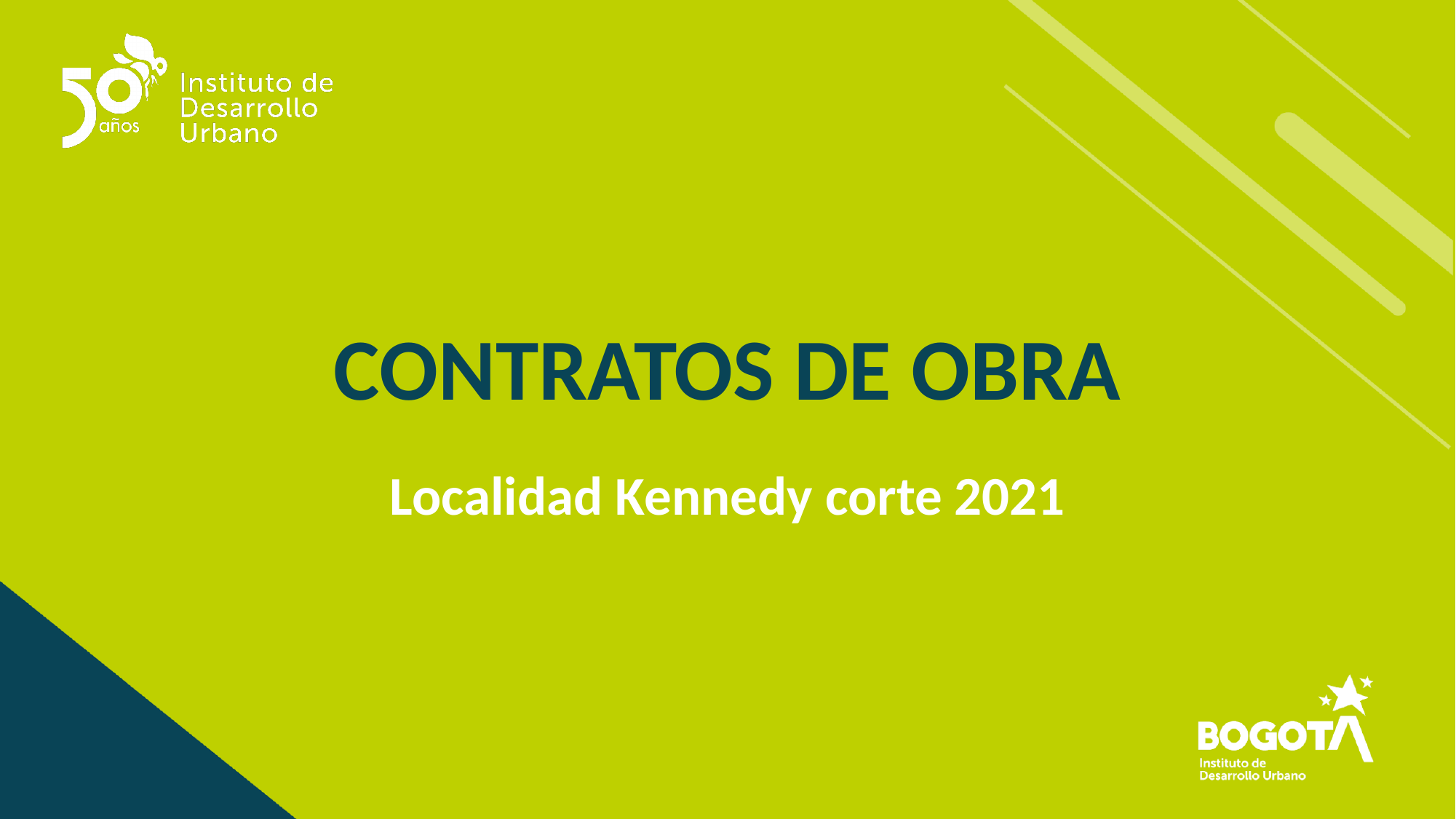

# CONTRATOS DE OBRA
Localidad Kennedy corte 2021